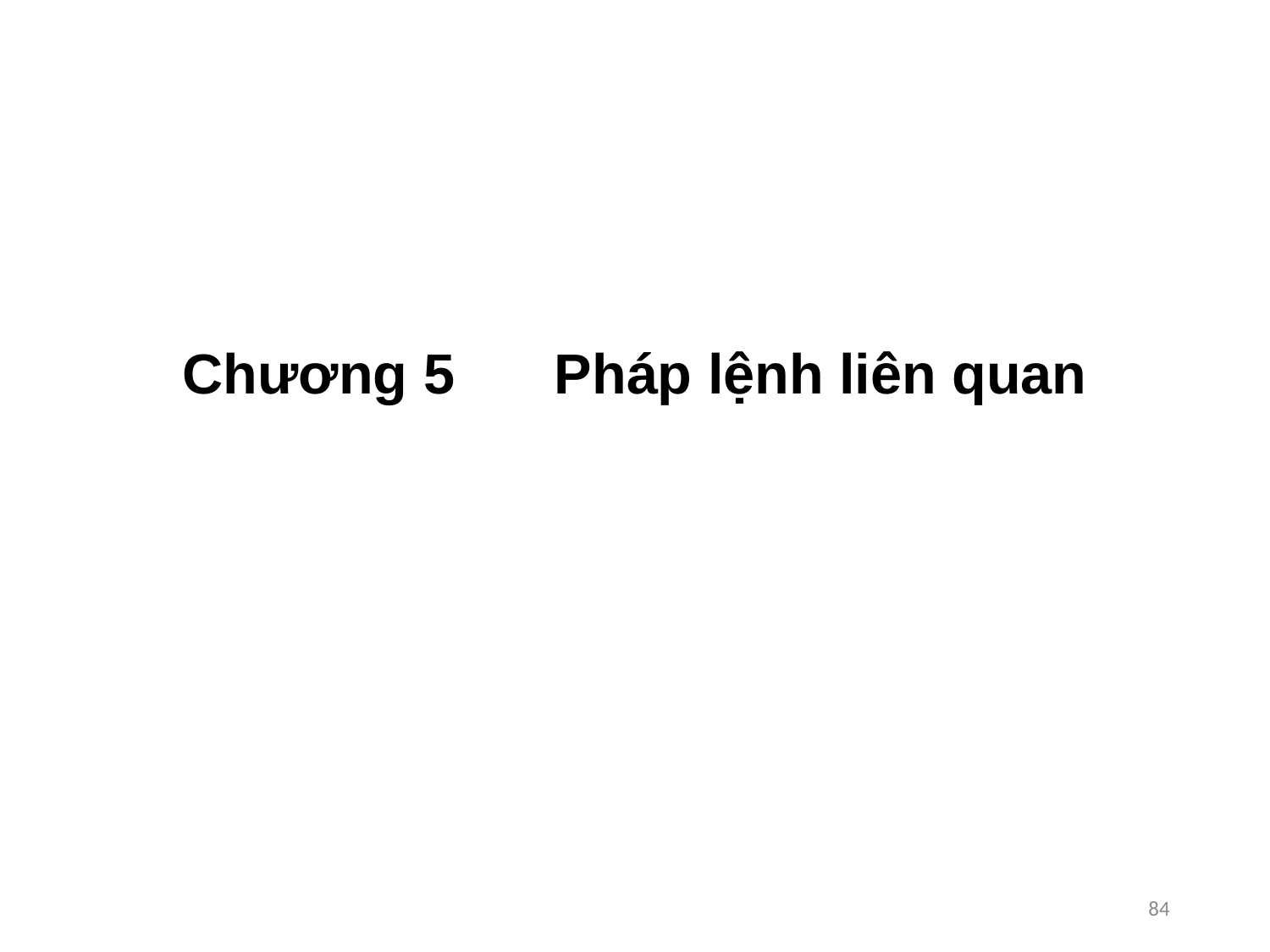

# Chương 5 　Pháp lệnh liên quan
84